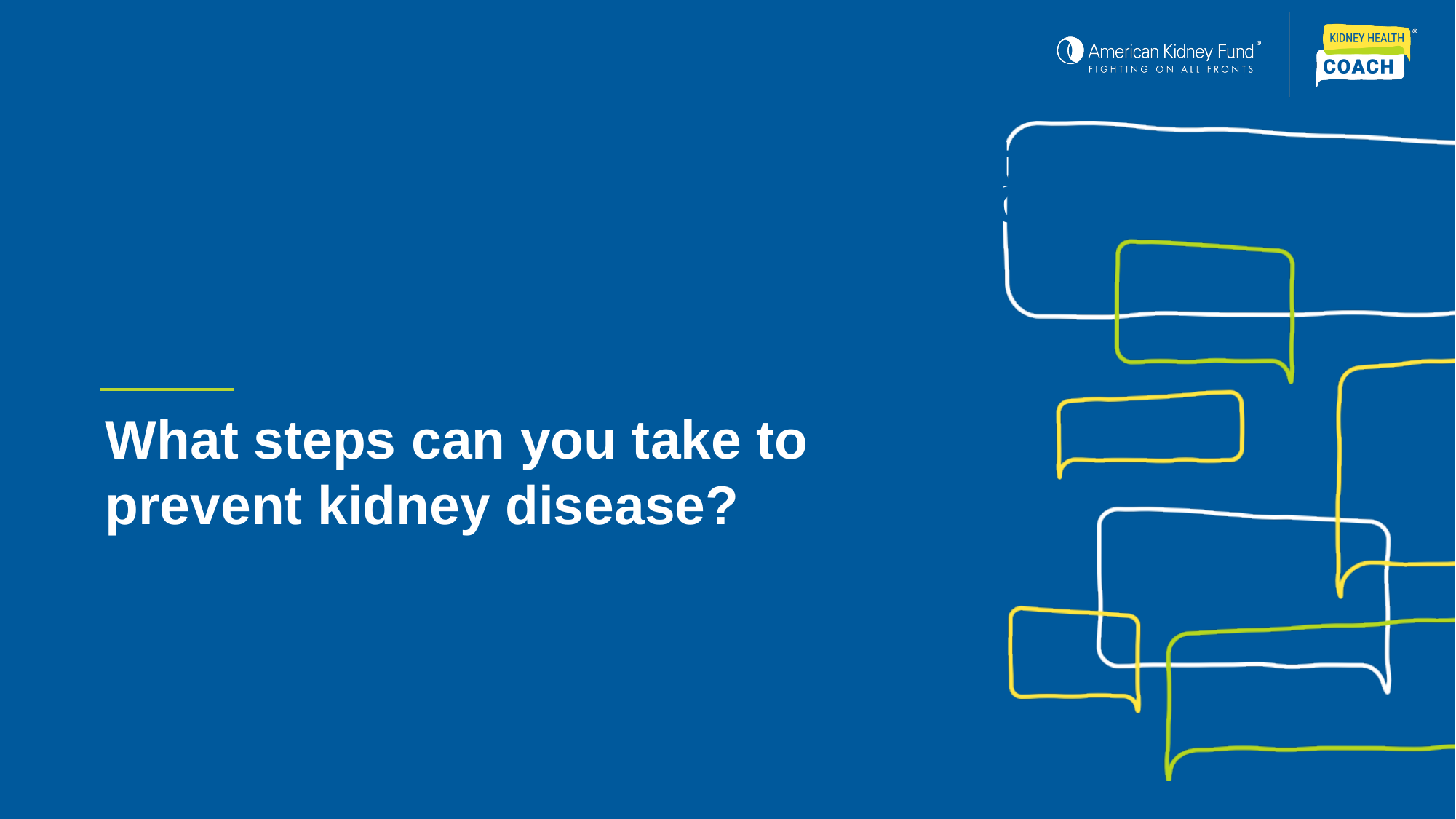

USDA Food Safety & Inspection Service
USDA Food Safety & Inspection Service
USDA Food Safety & Inspection Service
What steps can you take to prevent kidney disease?